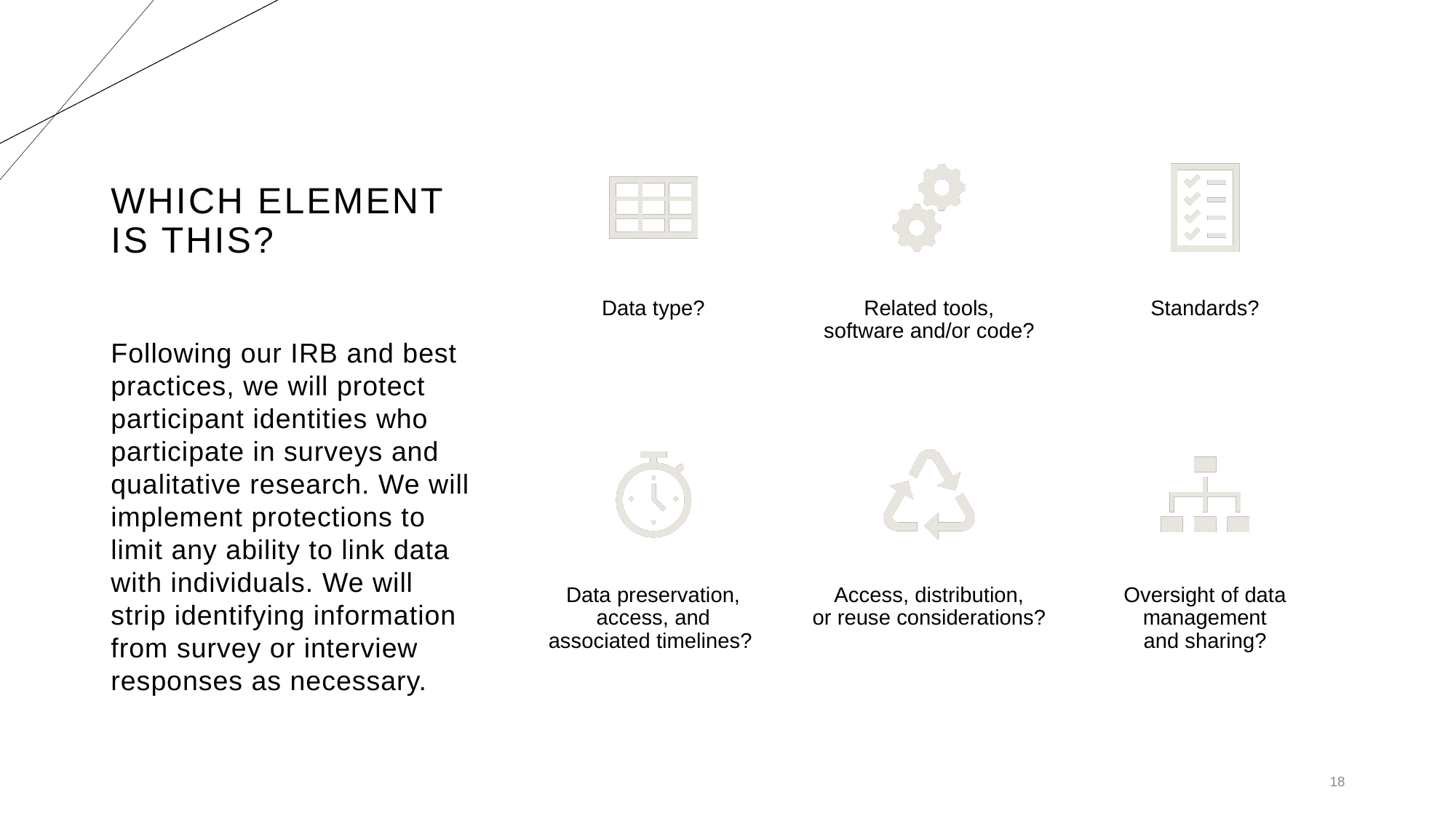

# Which element is this?
Data type?
Related tools, software and/or code?
Standards?
Data preservation, access, and associated timelines?
Access, distribution, or reuse considerations?
Oversight of data management and sharing?
Following our IRB and best practices, we will protect participant identities who participate in surveys and qualitative research. We will implement protections to limit any ability to link data with individuals. We will strip identifying information from survey or interview responses as necessary.
18